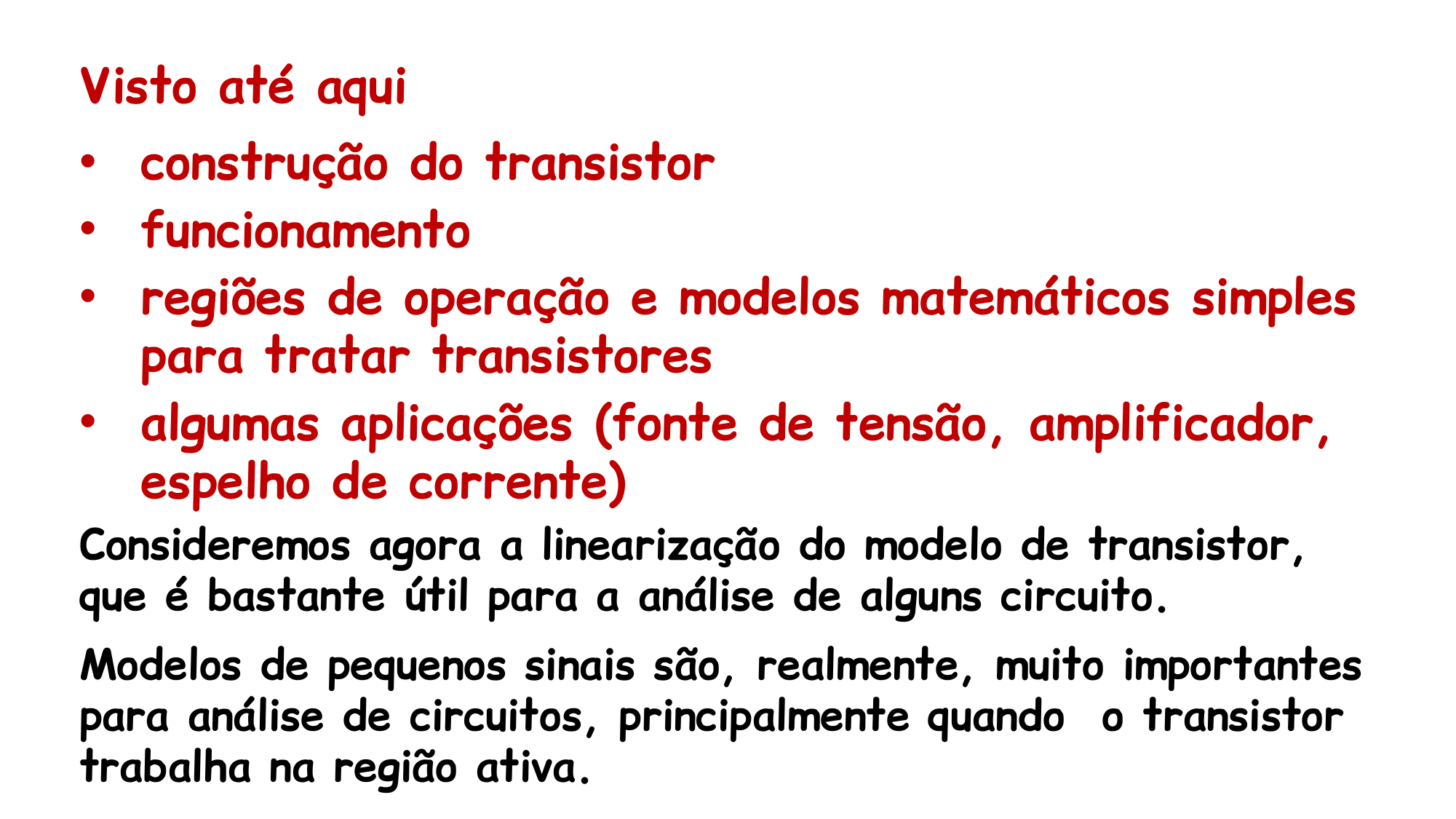

Visto até aqui
construção do transistor
funcionamento
regiões de operação e modelos matemáticos simples para tratar transistores
algumas aplicações (fonte de tensão, amplificador, espelho de corrente)
Consideremos agora a linearização do modelo de transistor, que é bastante útil para a análise de alguns circuito.
Modelos de pequenos sinais são, realmente, muito importantes para análise de circuitos, principalmente quando  o transistor trabalha na região ativa.
550